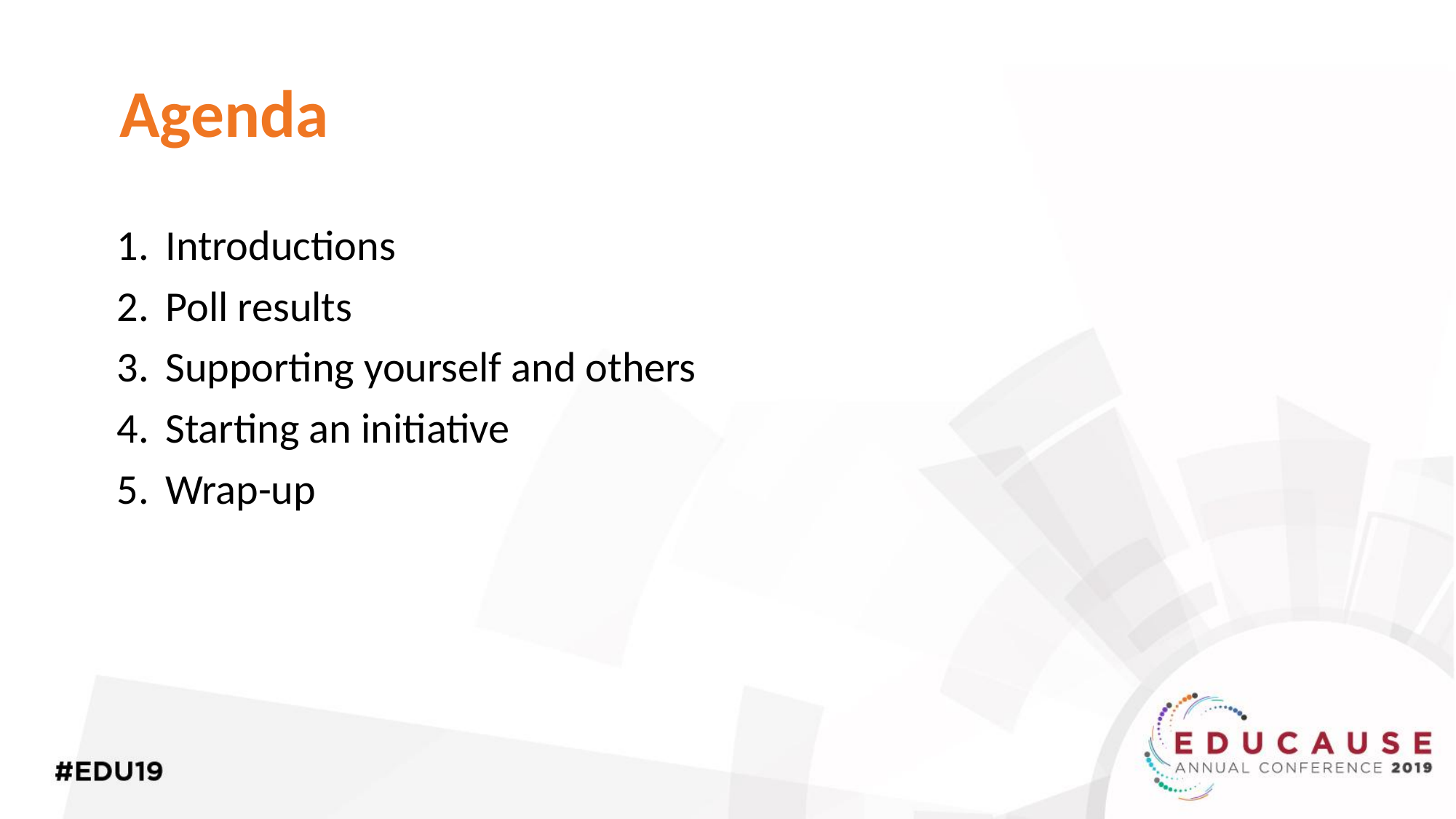

# Agenda
Introductions
Poll results
Supporting yourself and others
Starting an initiative
Wrap-up